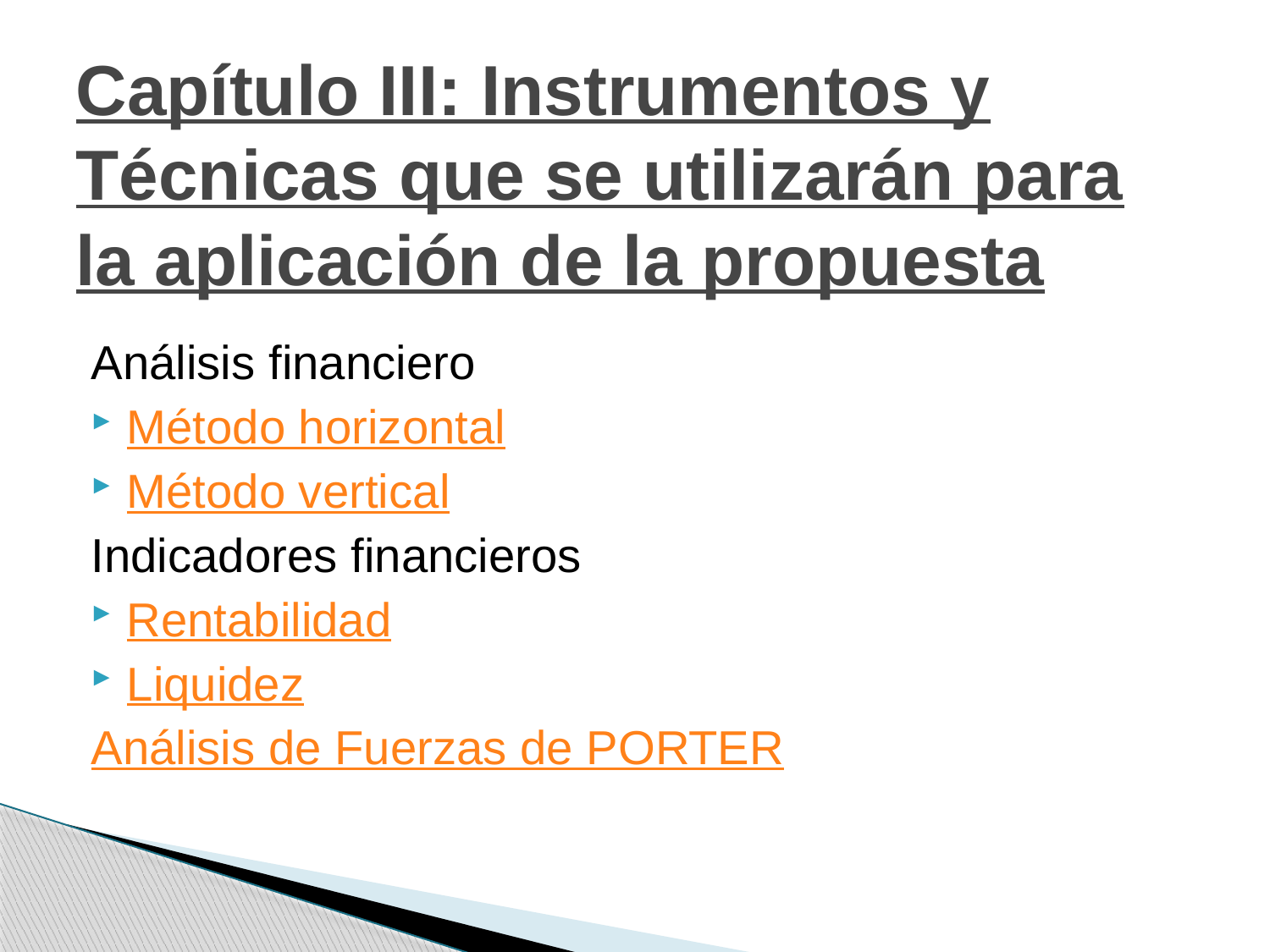

# Capítulo III: Instrumentos y Técnicas que se utilizarán para la aplicación de la propuesta
Análisis financiero
Método horizontal
Método vertical
Indicadores financieros
Rentabilidad
Liquidez
Análisis de Fuerzas de PORTER